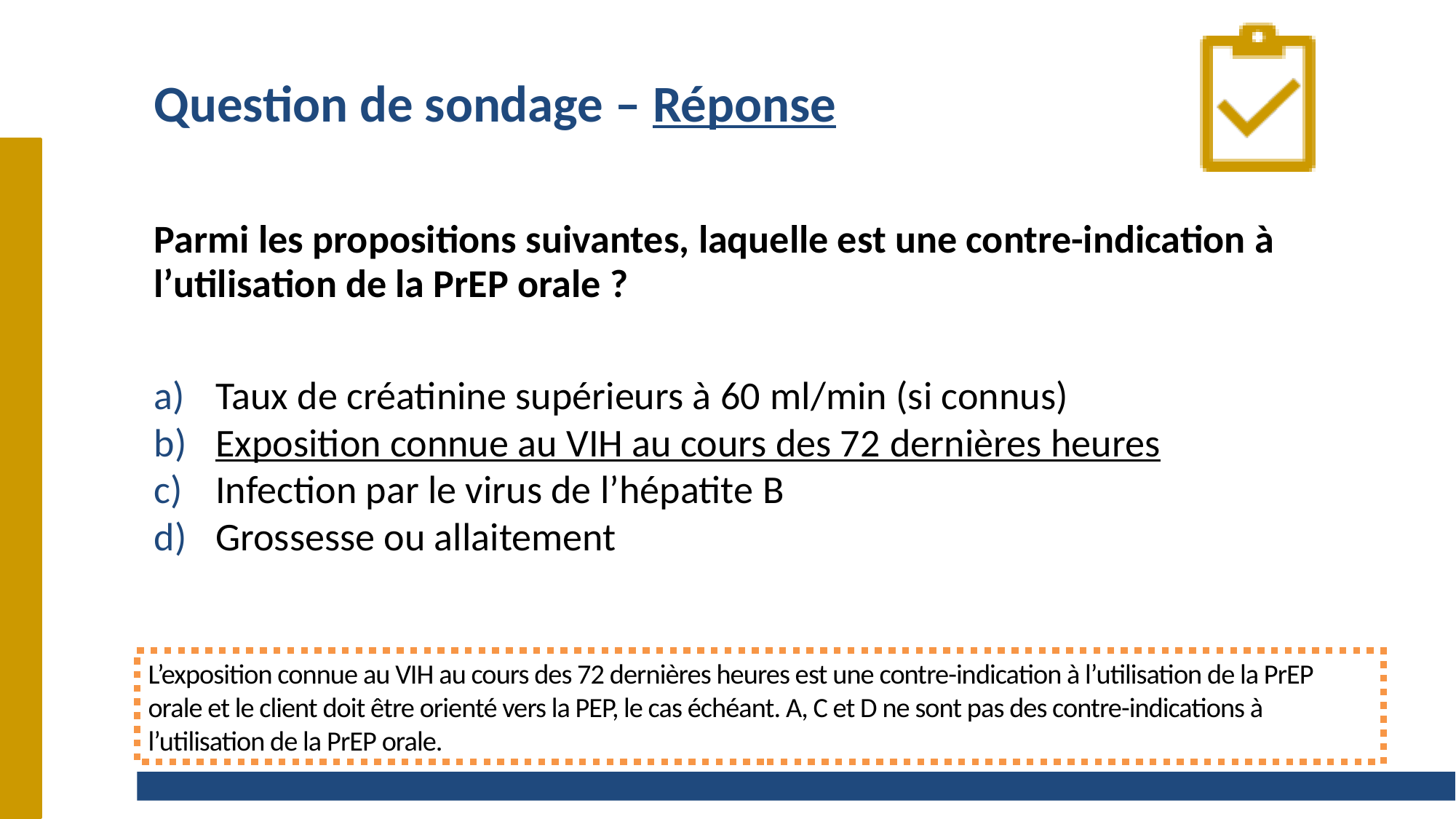

# Question de sondage – Réponse
Parmi les propositions suivantes, laquelle est une contre-indication à l’utilisation de la PrEP orale ?

Taux de créatinine supérieurs à 60 ml/min (si connus)
Exposition connue au VIH au cours des 72 dernières heures
Infection par le virus de l’hépatite B
Grossesse ou allaitement
L’exposition connue au VIH au cours des 72 dernières heures est une contre-indication à l’utilisation de la PrEP orale et le client doit être orienté vers la PEP, le cas échéant. A, C et D ne sont pas des contre-indications à l’utilisation de la PrEP orale.